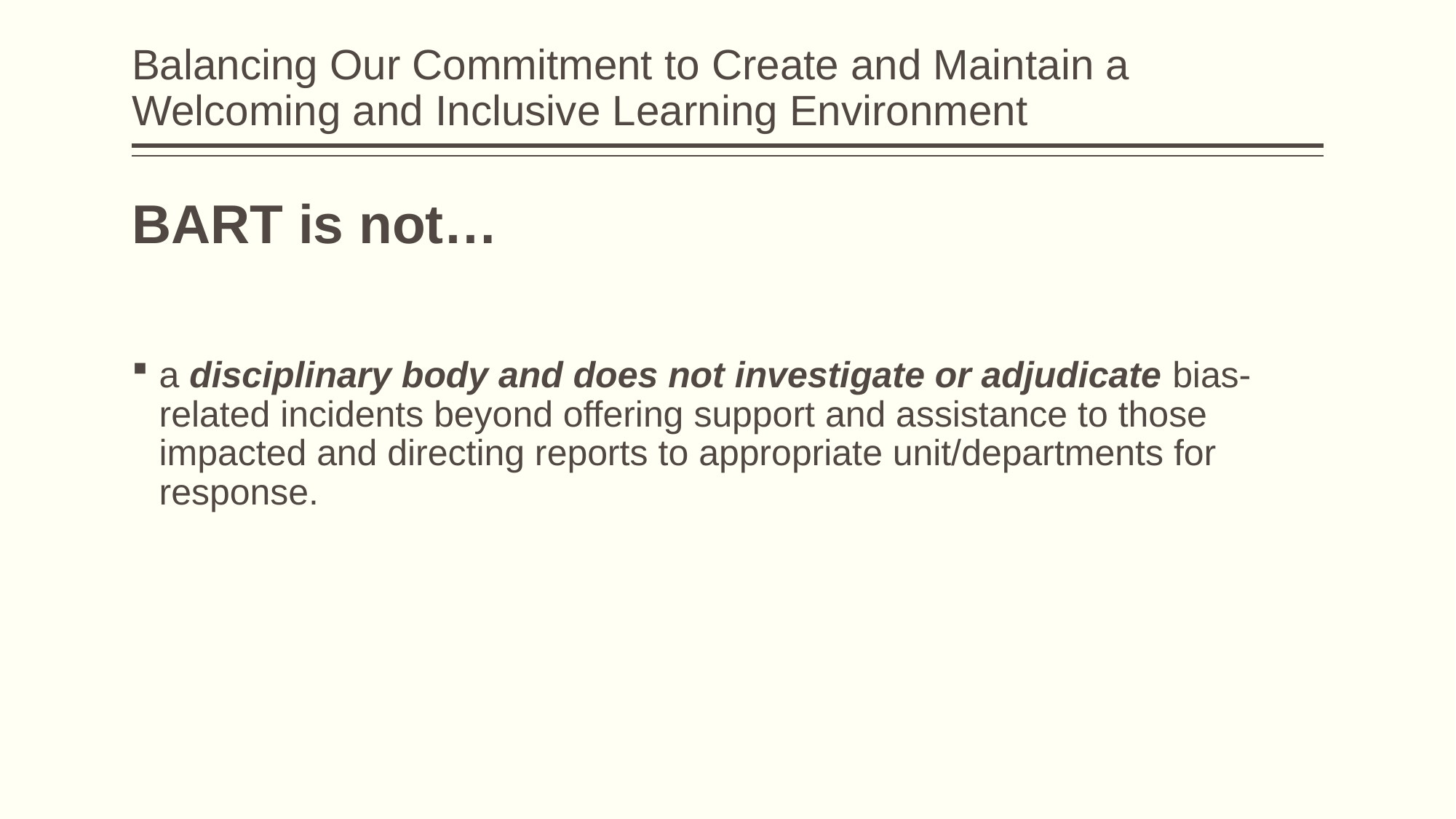

# Balancing Our Commitment to Create and Maintain a Welcoming and Inclusive Learning Environment
BART is not…

a disciplinary body and does not investigate or adjudicate bias-related incidents beyond offering support and assistance to those impacted and directing reports to appropriate unit/departments for response.